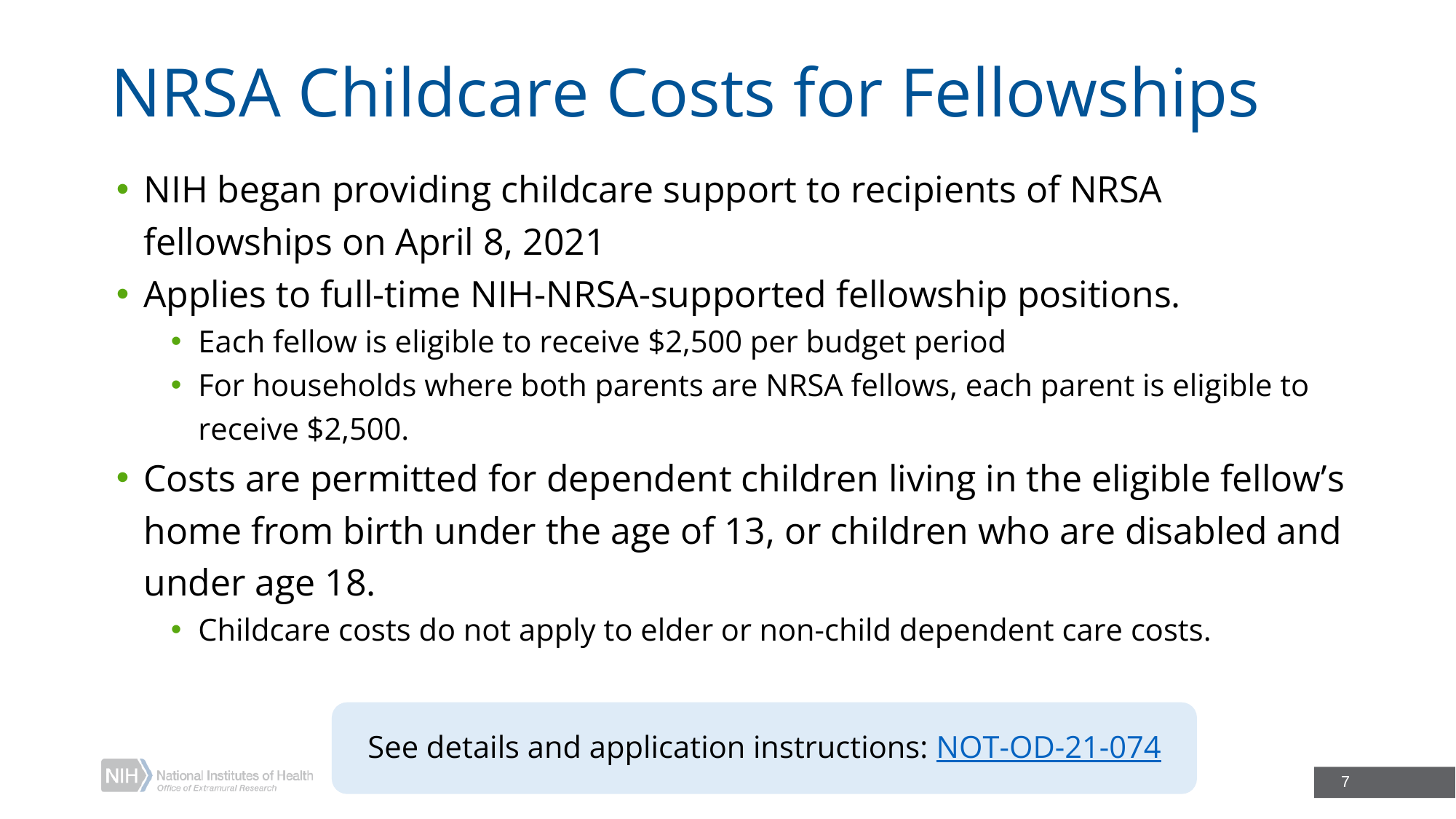

# NRSA Childcare Costs for Fellowships
NIH began providing childcare support to recipients of NRSA fellowships on April 8, 2021
Applies to full-time NIH-NRSA-supported fellowship positions.
Each fellow is eligible to receive $2,500 per budget period
For households where both parents are NRSA fellows, each parent is eligible to receive $2,500.
Costs are permitted for dependent children living in the eligible fellow’s home from birth under the age of 13, or children who are disabled and under age 18.
Childcare costs do not apply to elder or non-child dependent care costs.

See details and application instructions: NOT-OD-21-074
7